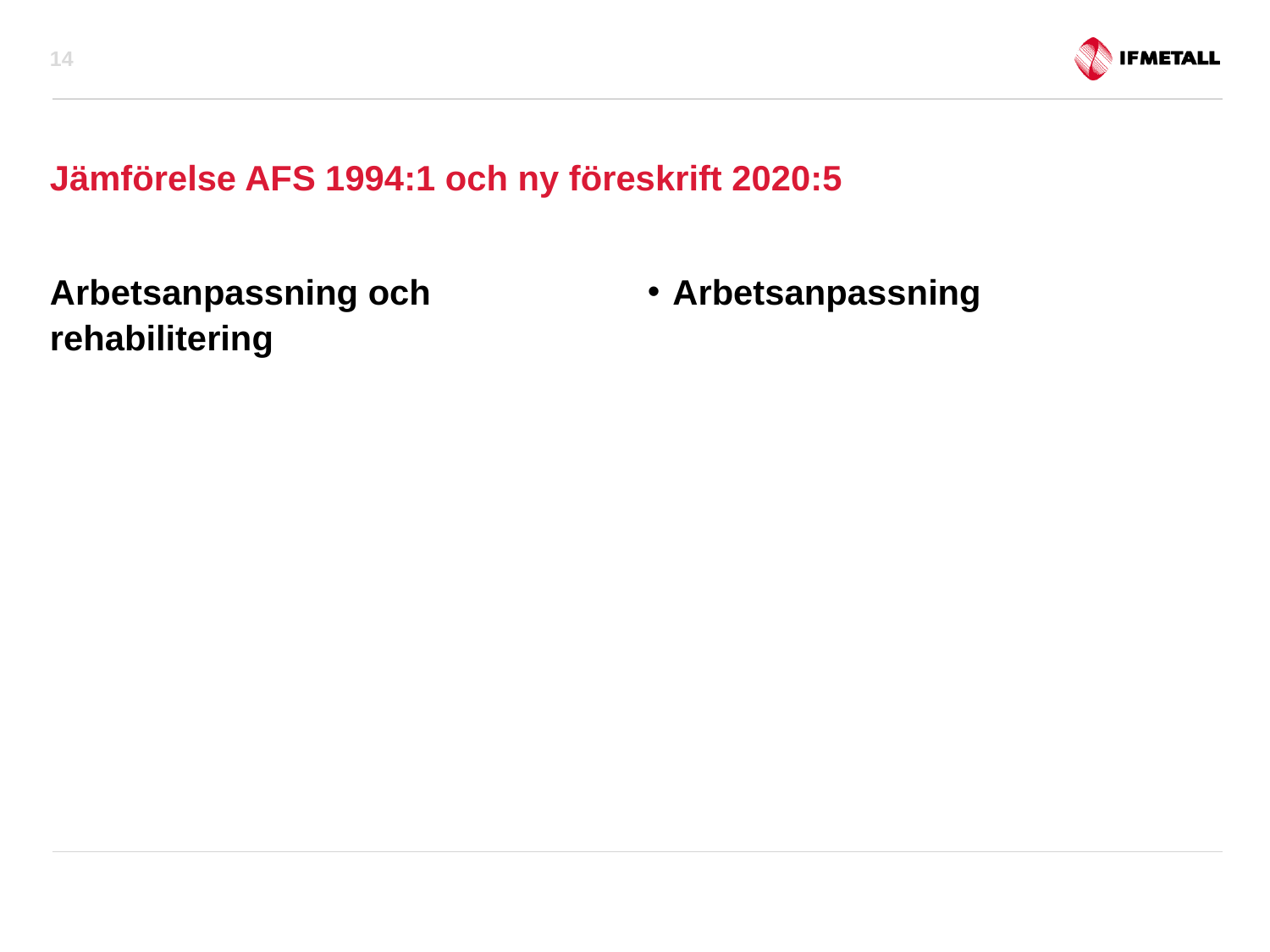

14
# Jämförelse AFS 1994:1 och ny föreskrift 2020:5
Arbetsanpassning och rehabilitering
Arbetsanpassning